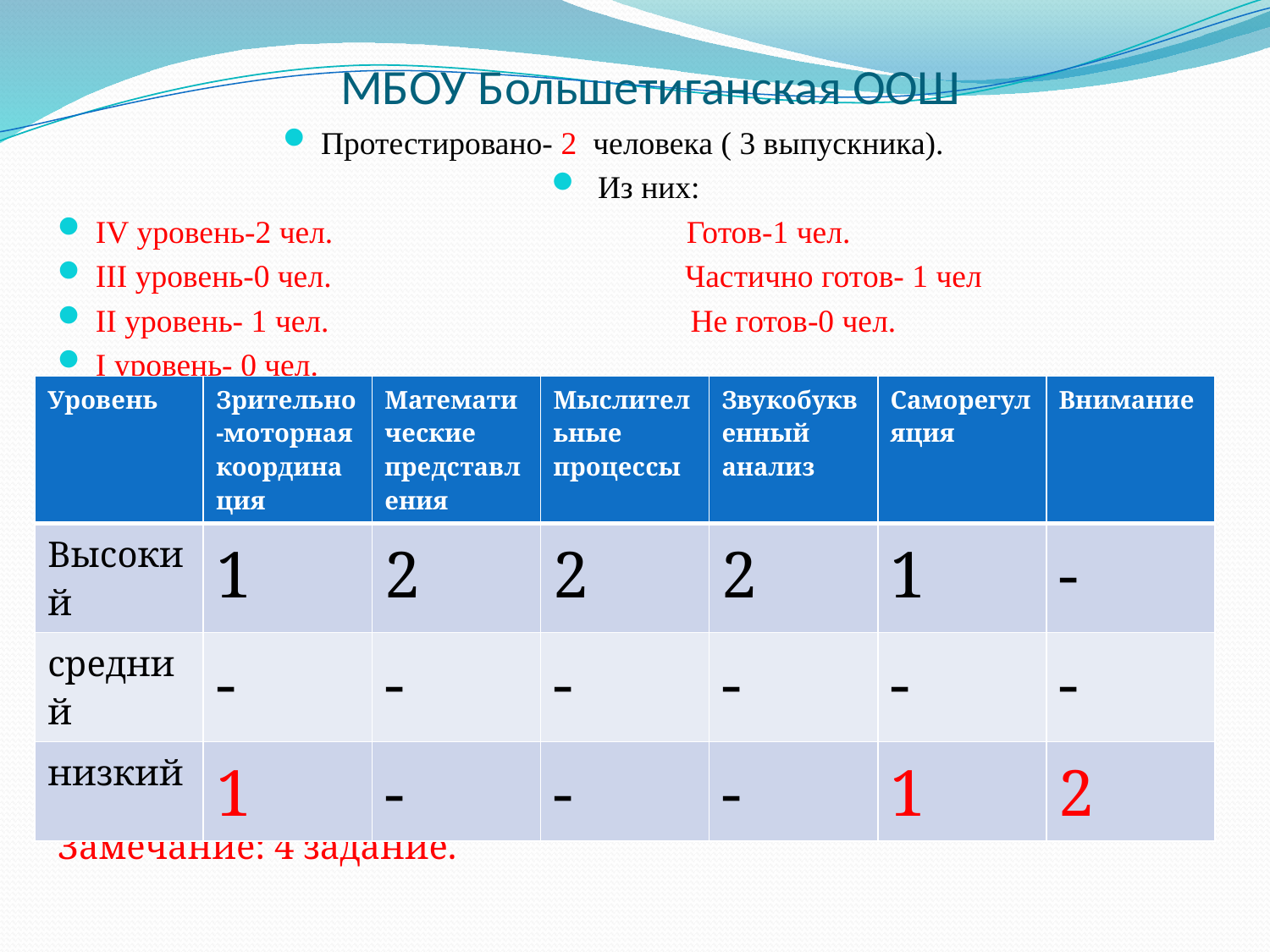

# МБОУ Большетиганская ООШ
Протестировано- 2  человека ( 3 выпускника).
 Из них:
IV уровень-2 чел.                                            Готов-1 чел.
III уровень-0 чел.                                            Частично готов- 1 чел
II уровень- 1 чел.                                             Не готов-0 чел.
I уровень- 0 чел.

Замечание: 4 задание.
| Уровень | Зрительно-моторная координация | Математические представления | Мыслительные процессы | Звукобуквенный анализ | Саморегуляция | Внимание |
| --- | --- | --- | --- | --- | --- | --- |
| Высокий | 1 | 2 | 2 | 2 | 1 | - |
| средний | - | - | - | - | - | - |
| низкий | 1 | - | - | - | 1 | 2 |